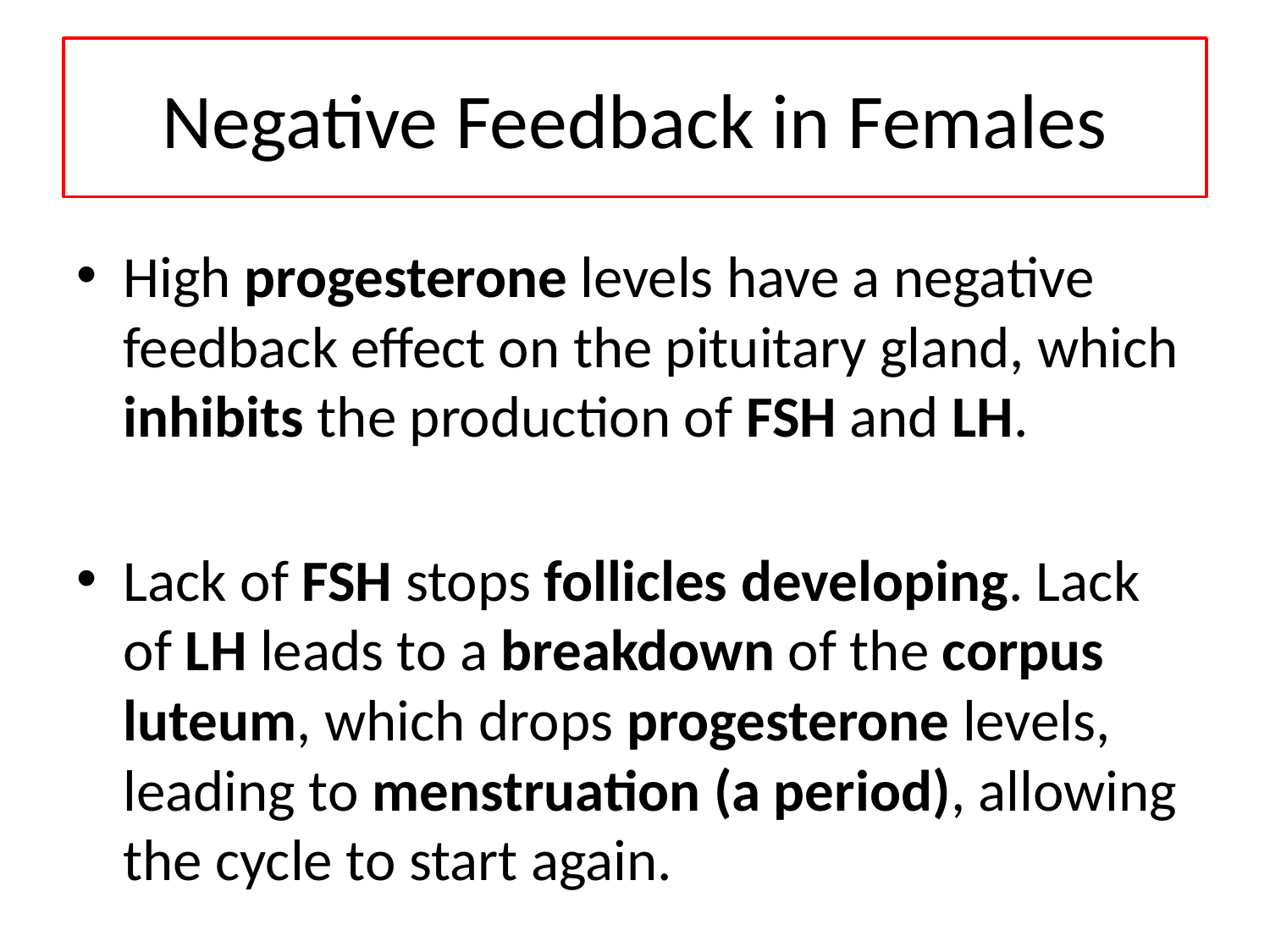

# Negative Feedback in Females
High progesterone levels have a negative feedback effect on the pituitary gland, which inhibits the production of FSH and LH.

Lack of FSH stops follicles developing. Lack of LH leads to a breakdown of the corpus luteum, which drops progesterone levels, leading to menstruation (a period), allowing the cycle to start again.